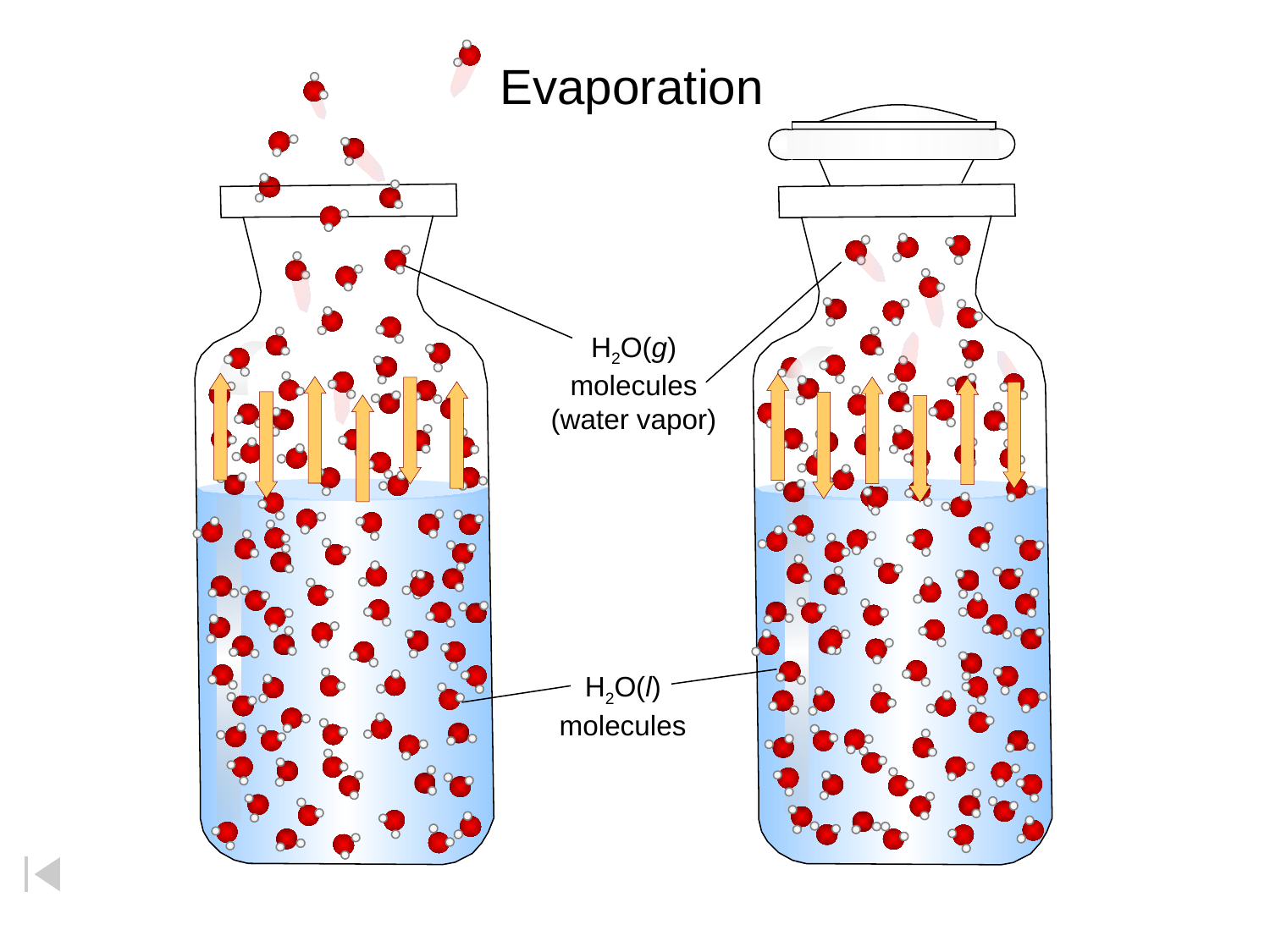

# Evaporation

H2O(g)
molecules
(water vapor)

H2O(l)
molecules